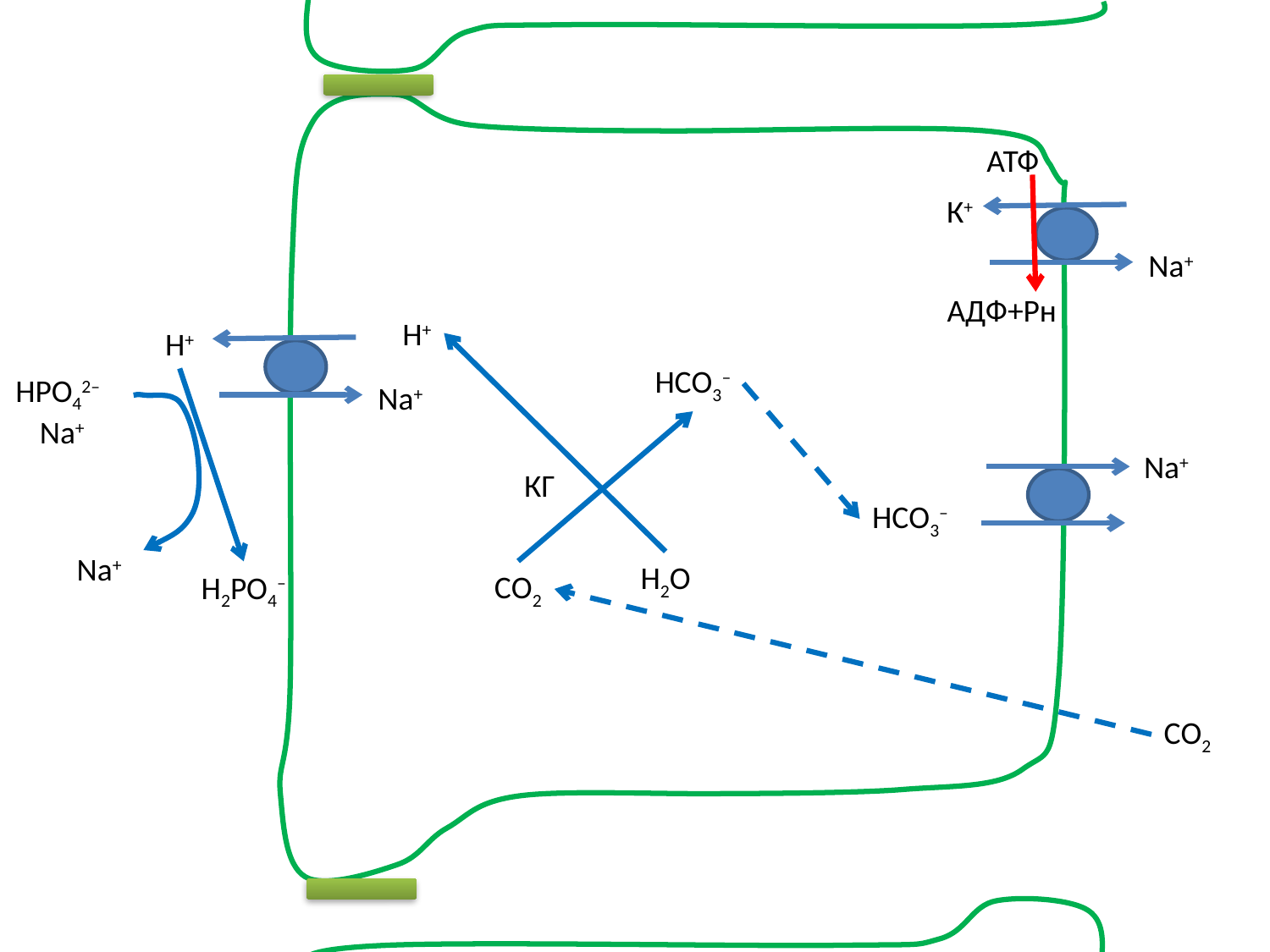

АТФ
К+

Na+
АДФ+Рн
Н+
Н+

Na+
НСО3–
НРО42–

Na+
Na+

КГ
НСО3–
Na+
Н2О
СО2
Н2РО4–
СО2